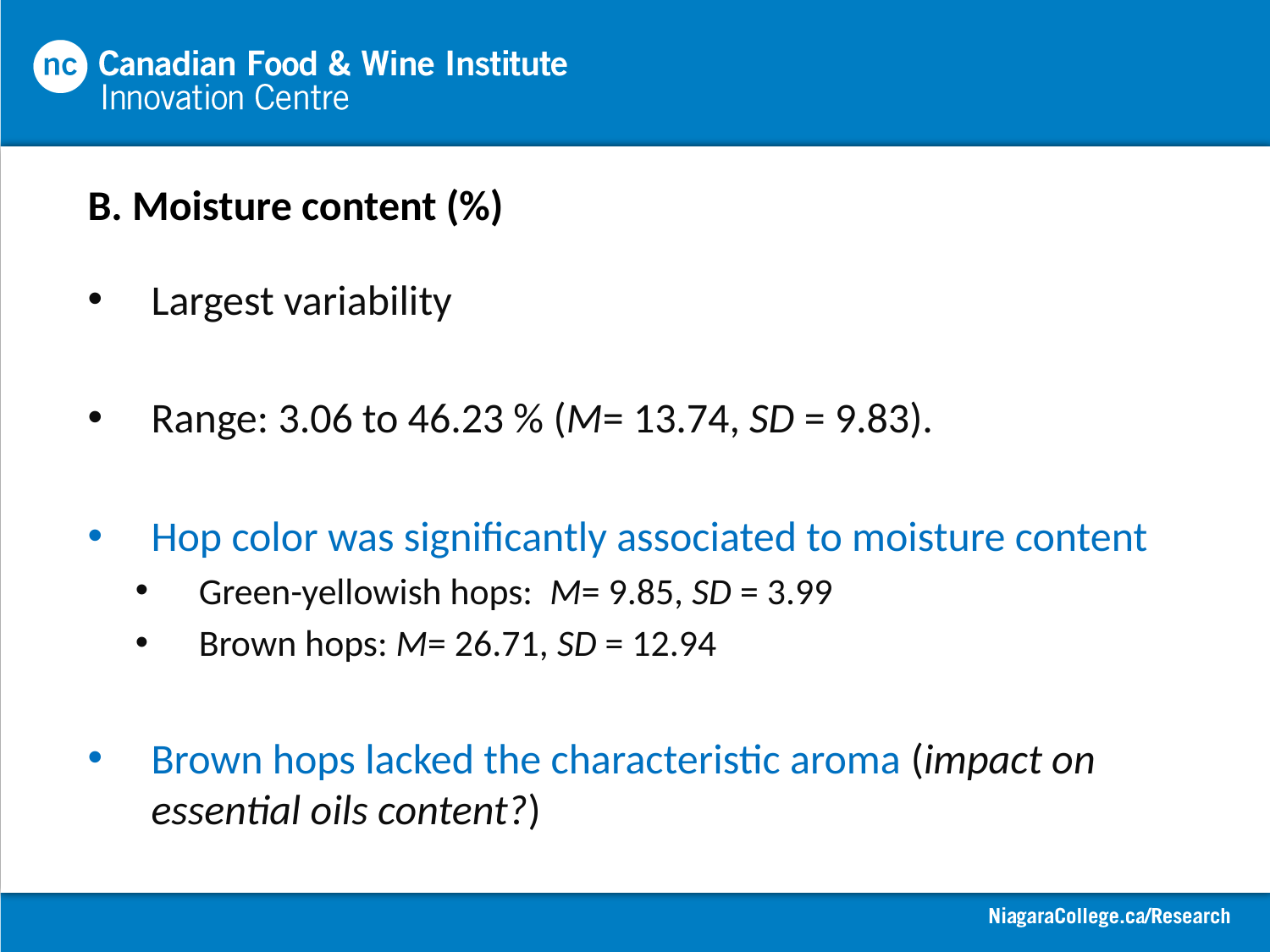

B. Moisture content (%)
Largest variability

Range: 3.06 to 46.23 % (M= 13.74, SD = 9.83).

Hop color was significantly associated to moisture content
Green-yellowish hops:  M= 9.85, SD = 3.99
Brown hops: M= 26.71, SD = 12.94

Brown hops lacked the characteristic aroma (impact on essential oils content?)